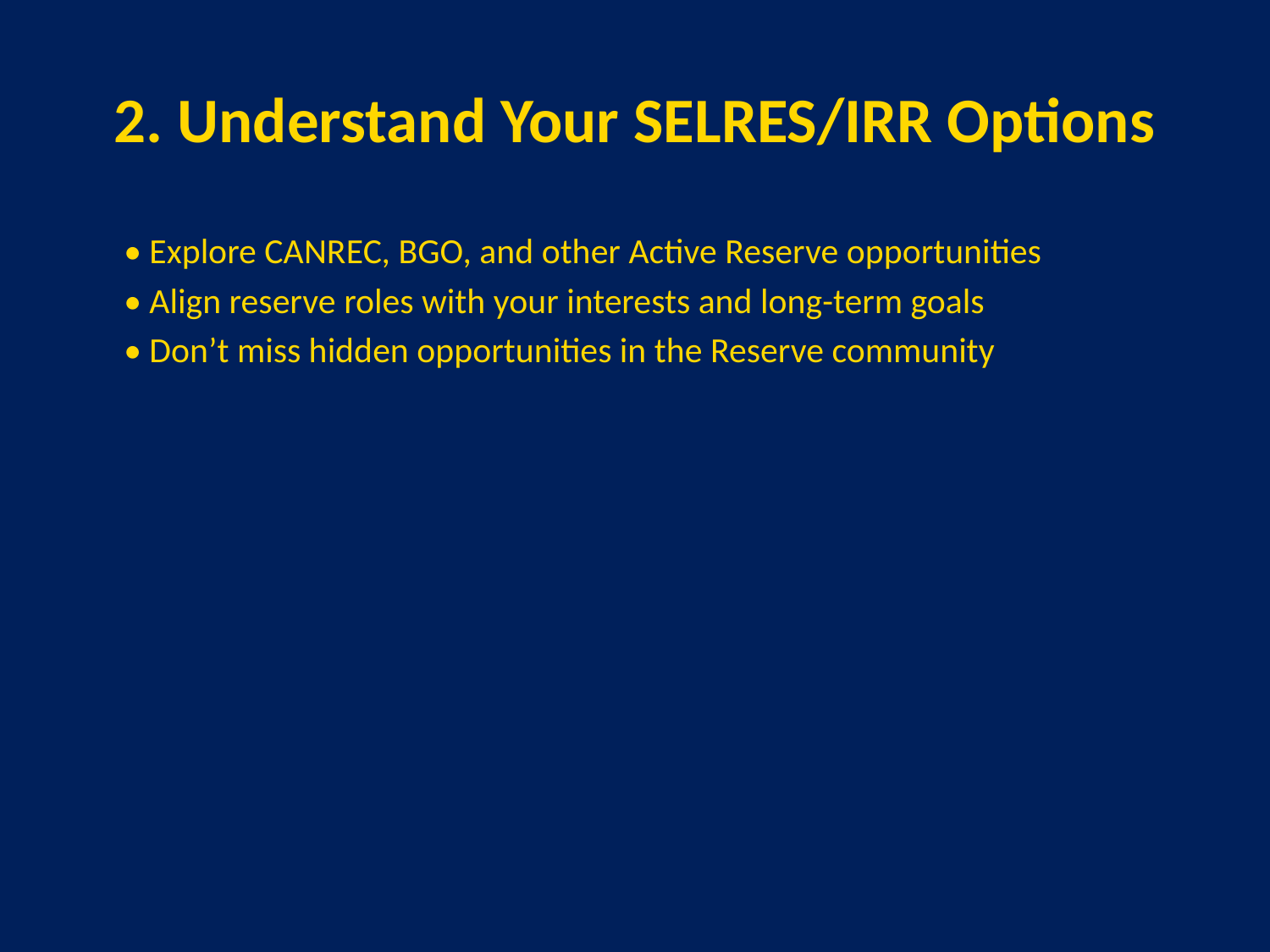

# 2. Understand Your SELRES/IRR Options
• Explore CANREC, BGO, and other Active Reserve opportunities
• Align reserve roles with your interests and long-term goals
• Don’t miss hidden opportunities in the Reserve community